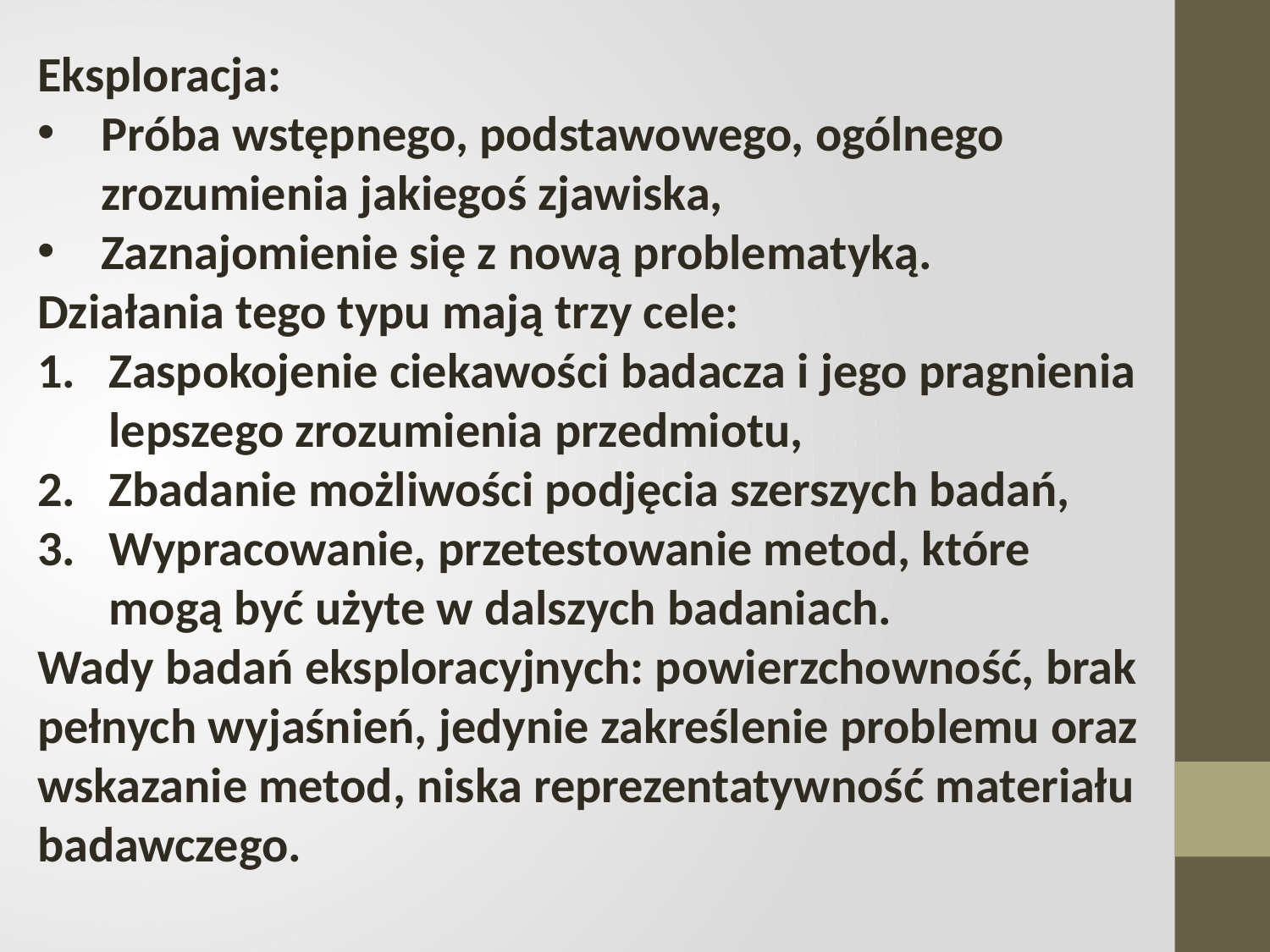

Eksploracja:
Próba wstępnego, podstawowego, ogólnego zrozumienia jakiegoś zjawiska,
Zaznajomienie się z nową problematyką.
Działania tego typu mają trzy cele:
Zaspokojenie ciekawości badacza i jego pragnienia lepszego zrozumienia przedmiotu,
Zbadanie możliwości podjęcia szerszych badań,
Wypracowanie, przetestowanie metod, które mogą być użyte w dalszych badaniach.
Wady badań eksploracyjnych: powierzchowność, brak pełnych wyjaśnień, jedynie zakreślenie problemu oraz wskazanie metod, niska reprezentatywność materiału badawczego.